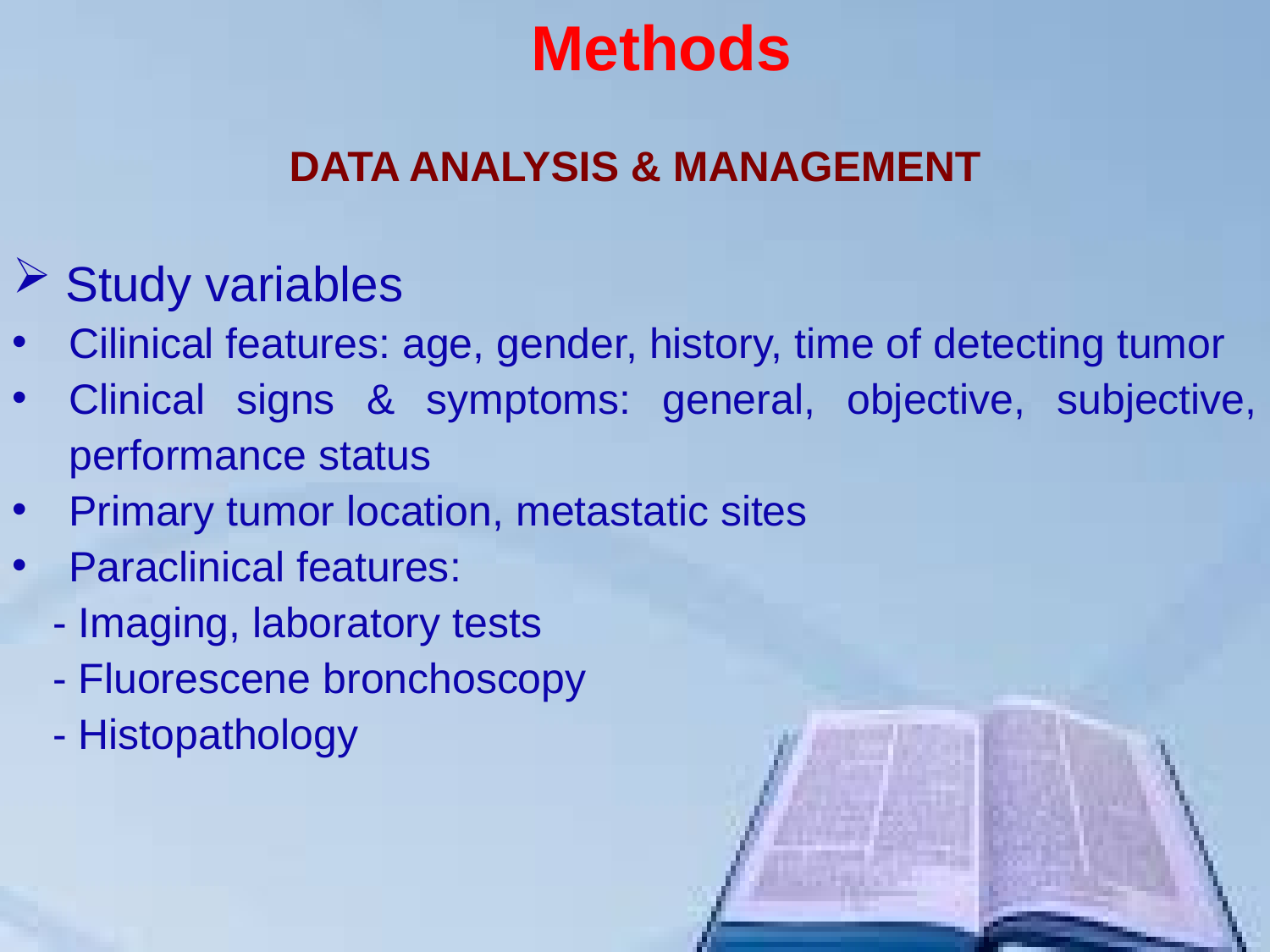

Methods
DATA ANALYSIS & MANAGEMENT

 Study variables
Cilinical features: age, gender, history, time of detecting tumor
Clinical signs & symptoms: general, objective, subjective, performance status
Primary tumor location, metastatic sites
Paraclinical features:
- Imaging, laboratory tests
- Fluorescene bronchoscopy
- Histopathology